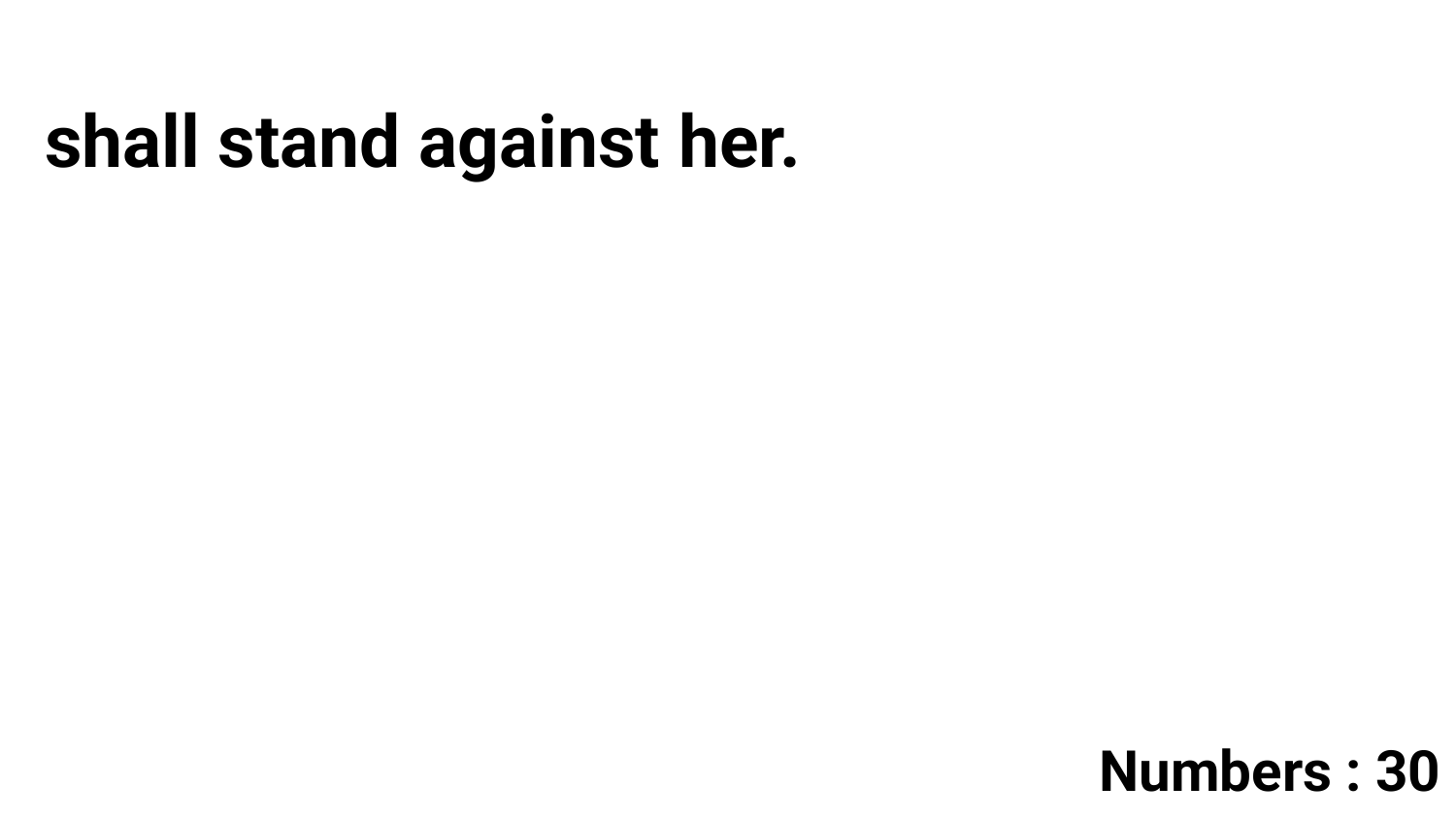

shall stand against her.
Numbers : 30